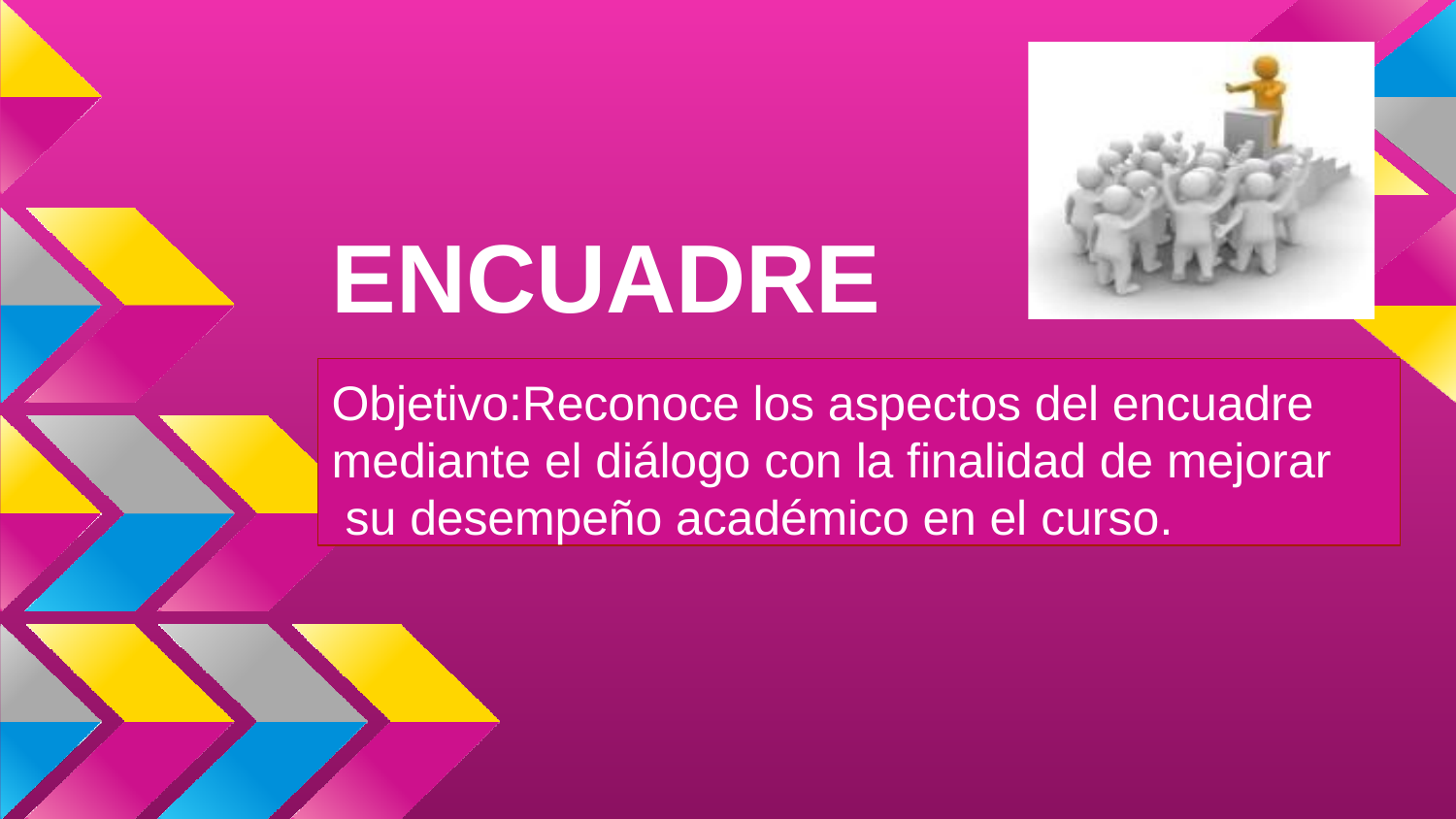

ENCUADRE
Objetivo:Reconoce los aspectos del encuadre  mediante el diálogo con la finalidad de mejorar  su desempeño académico en el curso.